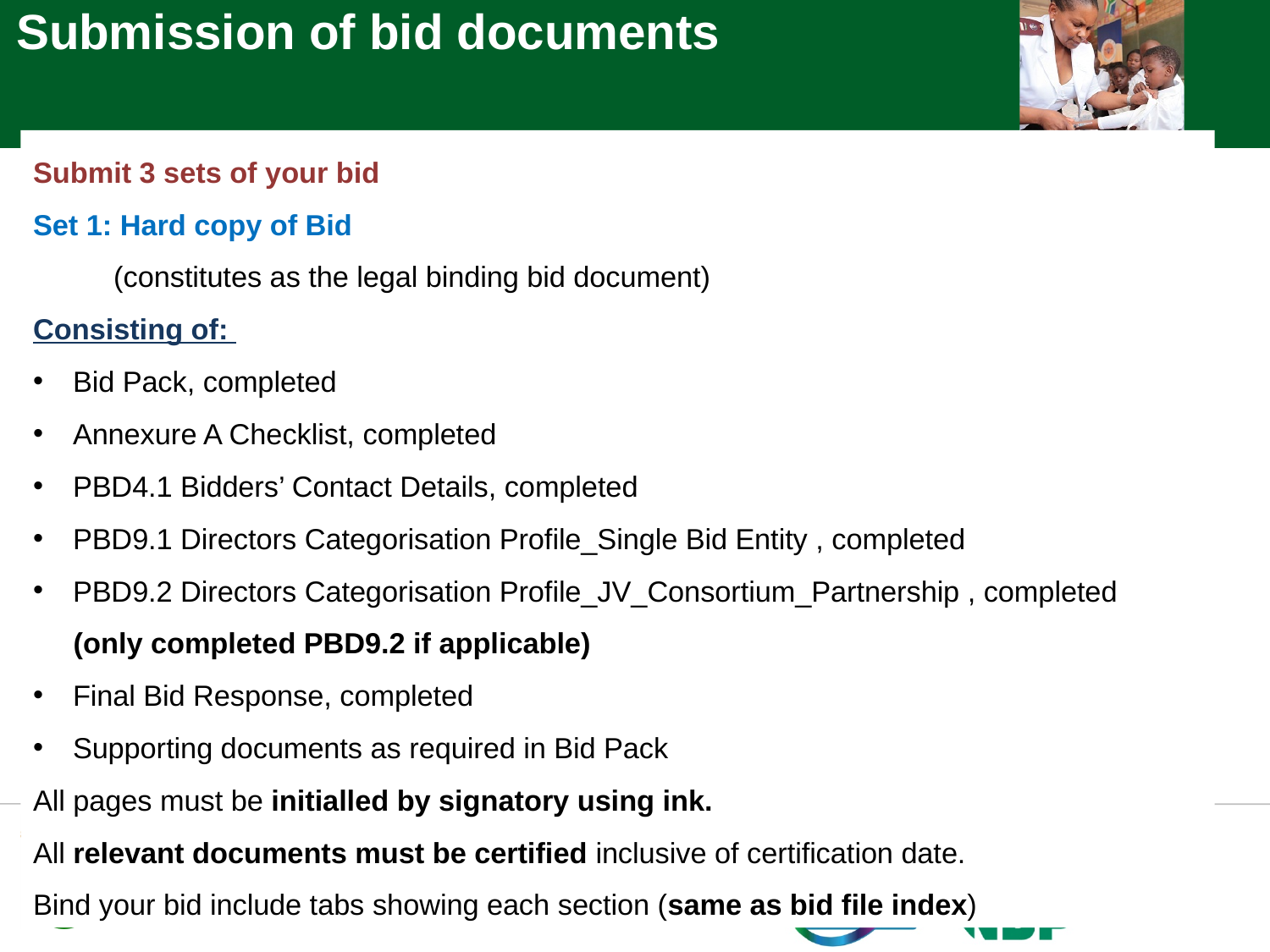

Submission of bid documents
Submit 3 sets of your bid
Set 1: Hard copy of Bid
          (constitutes as the legal binding bid document)
Consisting of:
Bid Pack, completed
Annexure A Checklist, completed
PBD4.1 Bidders’ Contact Details, completed
PBD9.1 Directors Categorisation Profile_Single Bid Entity , completed
PBD9.2 Directors Categorisation Profile_JV_Consortium_Partnership , completed
     (only completed PBD9.2 if applicable)
Final Bid Response, completed
Supporting documents as required in Bid Pack
All pages must be initialled by signatory using ink.
All relevant documents must be certified inclusive of certification date.
Bind your bid include tabs showing each section (same as bid file index)
4